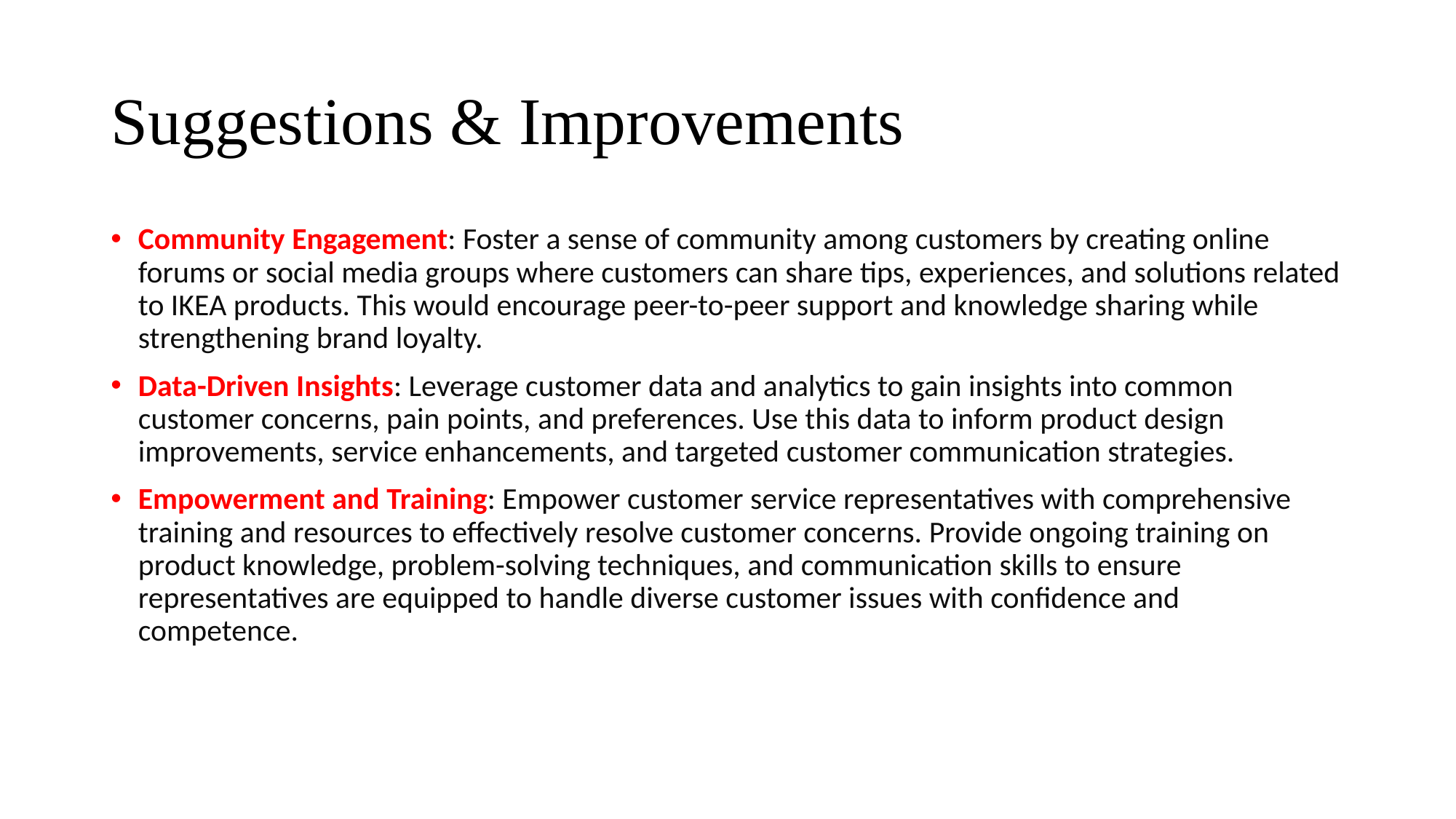

# Suggestions & Improvements
Community Engagement: Foster a sense of community among customers by creating online forums or social media groups where customers can share tips, experiences, and solutions related to IKEA products. This would encourage peer-to-peer support and knowledge sharing while strengthening brand loyalty.
Data-Driven Insights: Leverage customer data and analytics to gain insights into common customer concerns, pain points, and preferences. Use this data to inform product design improvements, service enhancements, and targeted customer communication strategies.
Empowerment and Training: Empower customer service representatives with comprehensive training and resources to effectively resolve customer concerns. Provide ongoing training on product knowledge, problem-solving techniques, and communication skills to ensure representatives are equipped to handle diverse customer issues with confidence and competence.